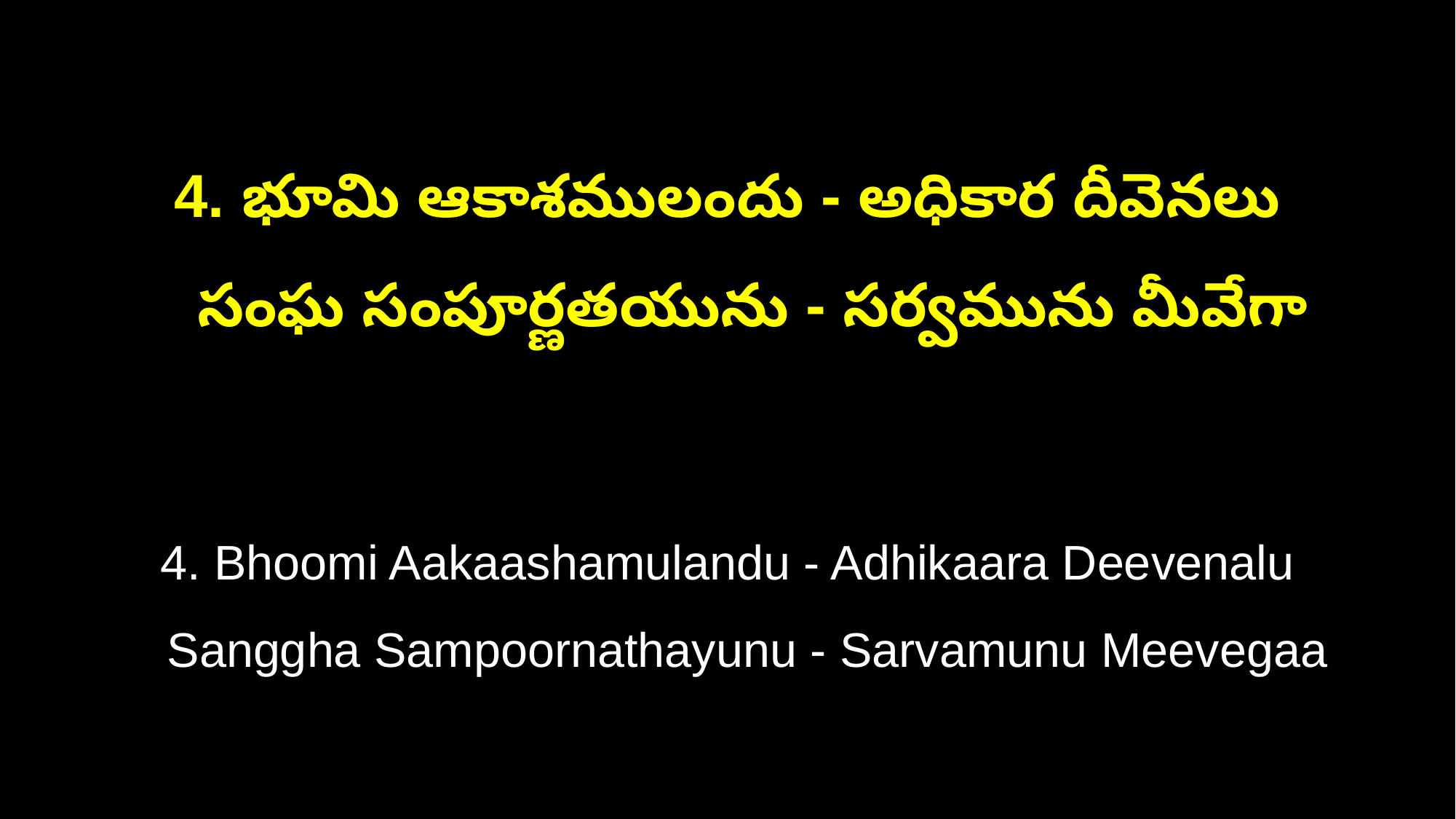

4. భూమి ఆకాశములందు - అధికార దీవెనలు
   సంఘ సంపూర్ణతయును - సర్వమును మీవేగా
4. Bhoomi Aakaashamulandu - Adhikaara Deevenalu
   Sanggha Sampoornathayunu - Sarvamunu Meevegaa